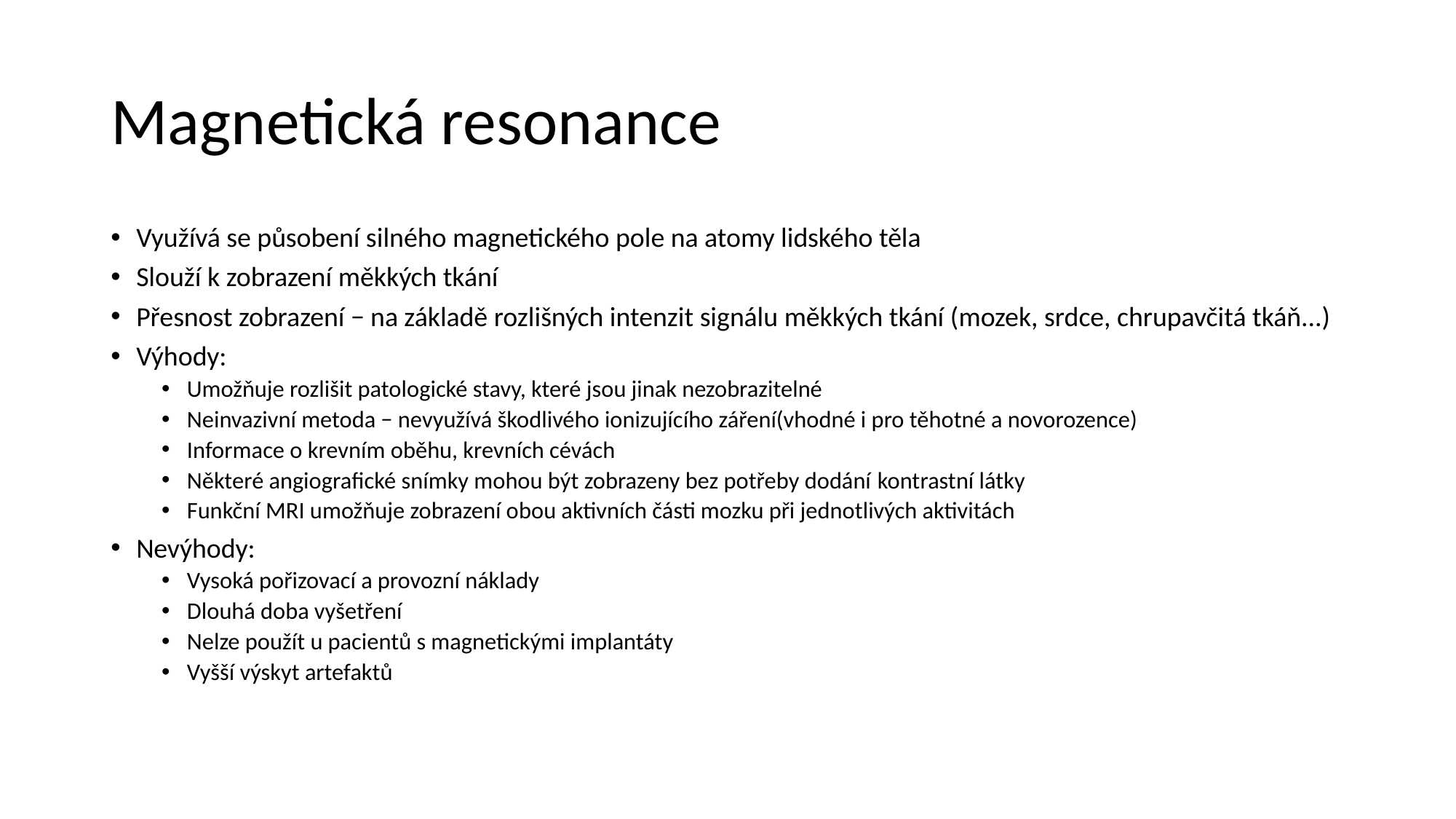

# Magnetická resonance
Využívá se působení silného magnetického pole na atomy lidského těla
Slouží k zobrazení měkkých tkání
Přesnost zobrazení − na základě rozlišných intenzit signálu měkkých tkání (mozek, srdce, chrupavčitá tkáň...)
Výhody:
Umožňuje rozlišit patologické stavy, které jsou jinak nezobrazitelné
Neinvazivní metoda − nevyužívá škodlivého ionizujícího záření(vhodné i pro těhotné a novorozence)
Informace o krevním oběhu, krevních cévách
Některé angiografické snímky mohou být zobrazeny bez potřeby dodání kontrastní látky
Funkční MRI umožňuje zobrazení obou aktivních části mozku při jednotlivých aktivitách
Nevýhody:
Vysoká pořizovací a provozní náklady
Dlouhá doba vyšetření
Nelze použít u pacientů s magnetickými implantáty
Vyšší výskyt artefaktů